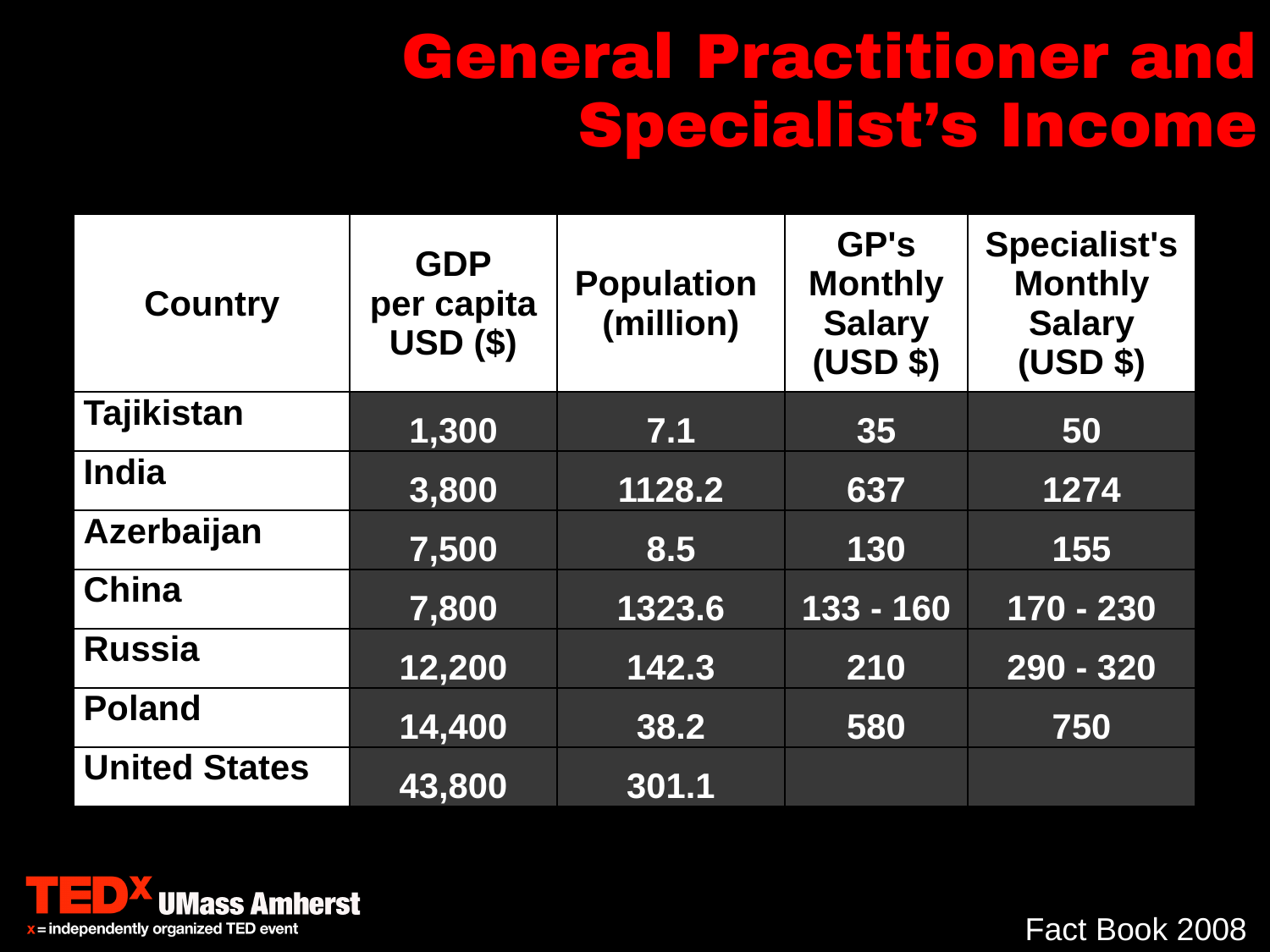

# General Practitioner and Specialist’s Income
| Country | GDP per capita USD ($) | Population (million) | GP's Monthly Salary (USD $) | Specialist's Monthly Salary (USD $) |
| --- | --- | --- | --- | --- |
| Tajikistan | 1,300 | 7.1 | 35 | 50 |
| India | 3,800 | 1128.2 | 637 | 1274 |
| Azerbaijan | 7,500 | 8.5 | 130 | 155 |
| China | 7,800 | 1323.6 | 133 - 160 | 170 - 230 |
| Russia | 12,200 | 142.3 | 210 | 290 - 320 |
| Poland | 14,400 | 38.2 | 580 | 750 |
| United States | 43,800 | 301.1 |  |  |
Fact Book 2008